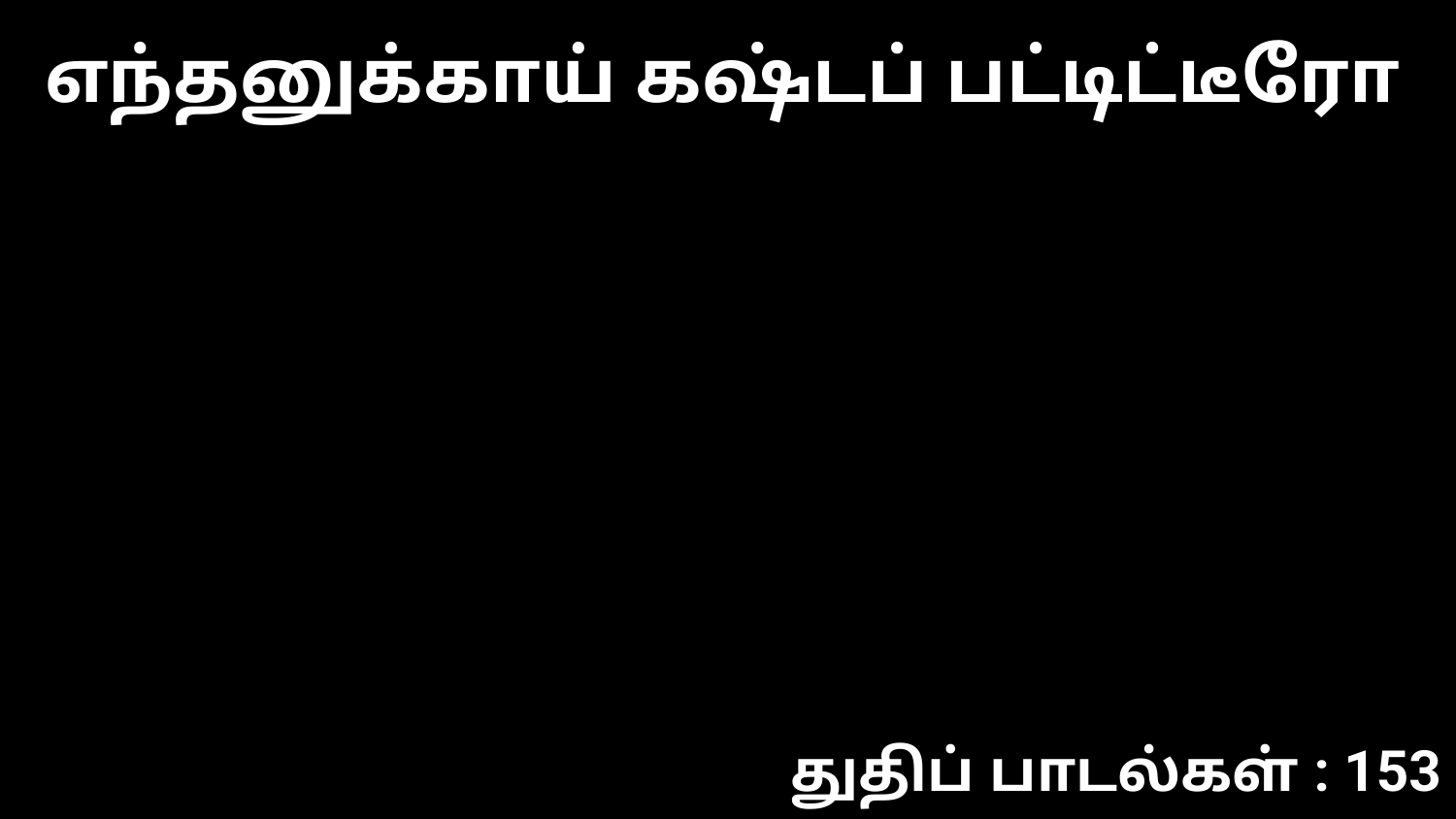

எந்தனுக்காய் கஷ்டப் பட்டிட்டீரோ
துதிப் பாடல்கள் : 153